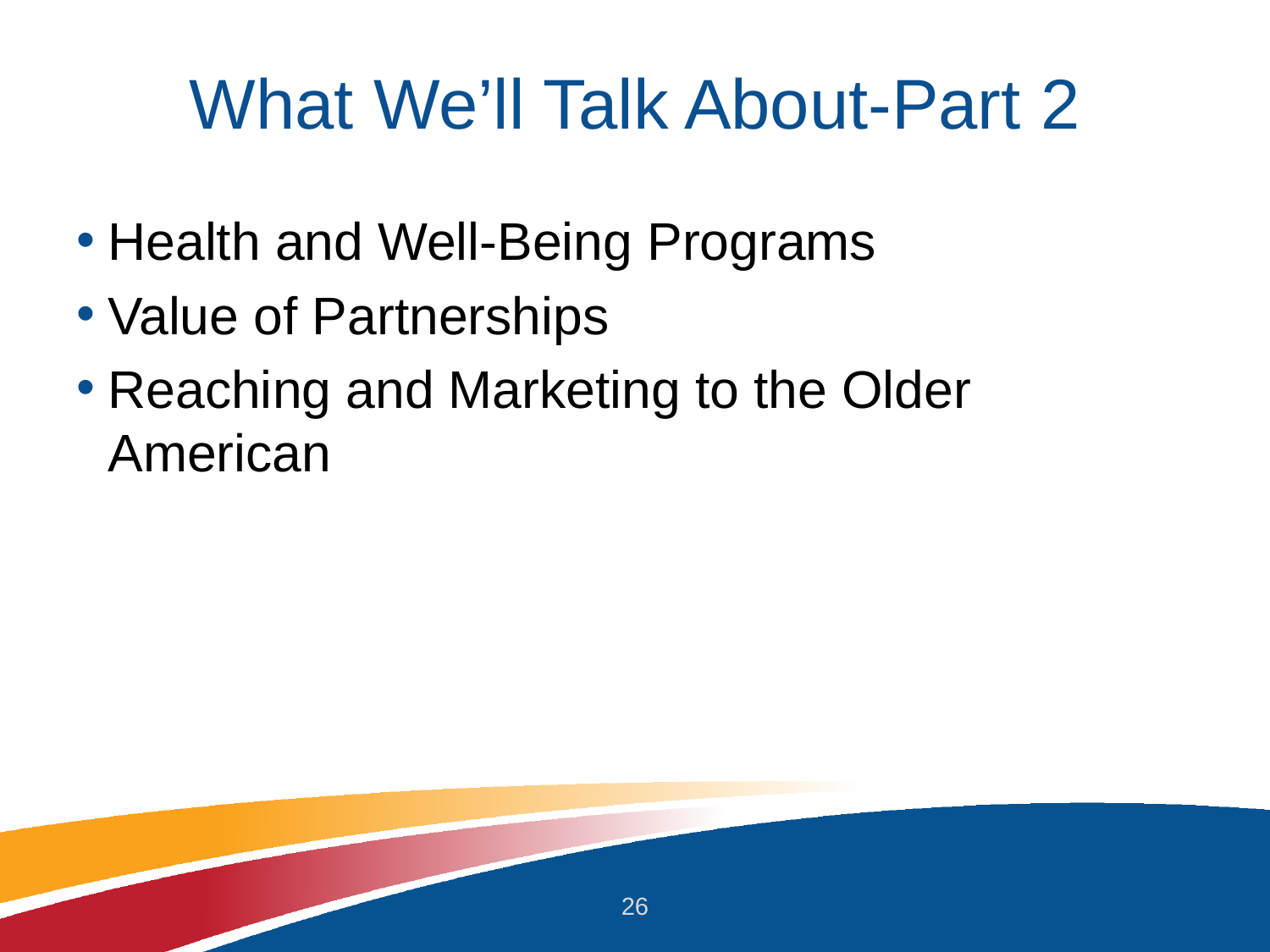

# What We’ll Talk About-Part 2
Health and Well-Being Programs
Value of Partnerships
Reaching and Marketing to the Older American